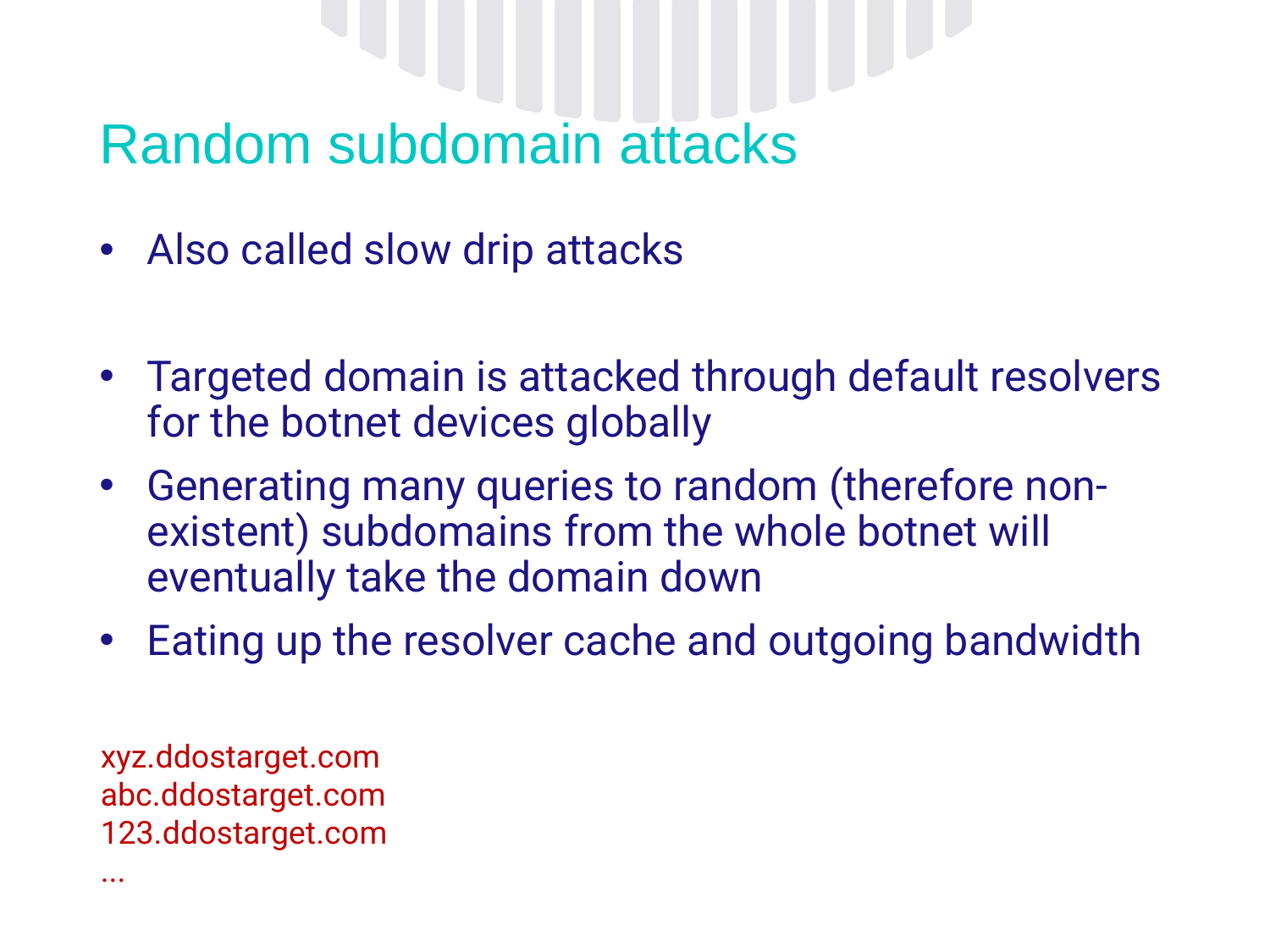

# Random subdomain attacks
Also called slow drip attacks

Targeted domain is attacked through default resolvers for the botnet devices globally
Generating many queries to random (therefore non-existent) subdomains from the whole botnet will eventually take the domain down
Eating up the resolver cache and outgoing bandwidth

xyz.ddostarget.com
abc.ddostarget.com
123.ddostarget.com
...